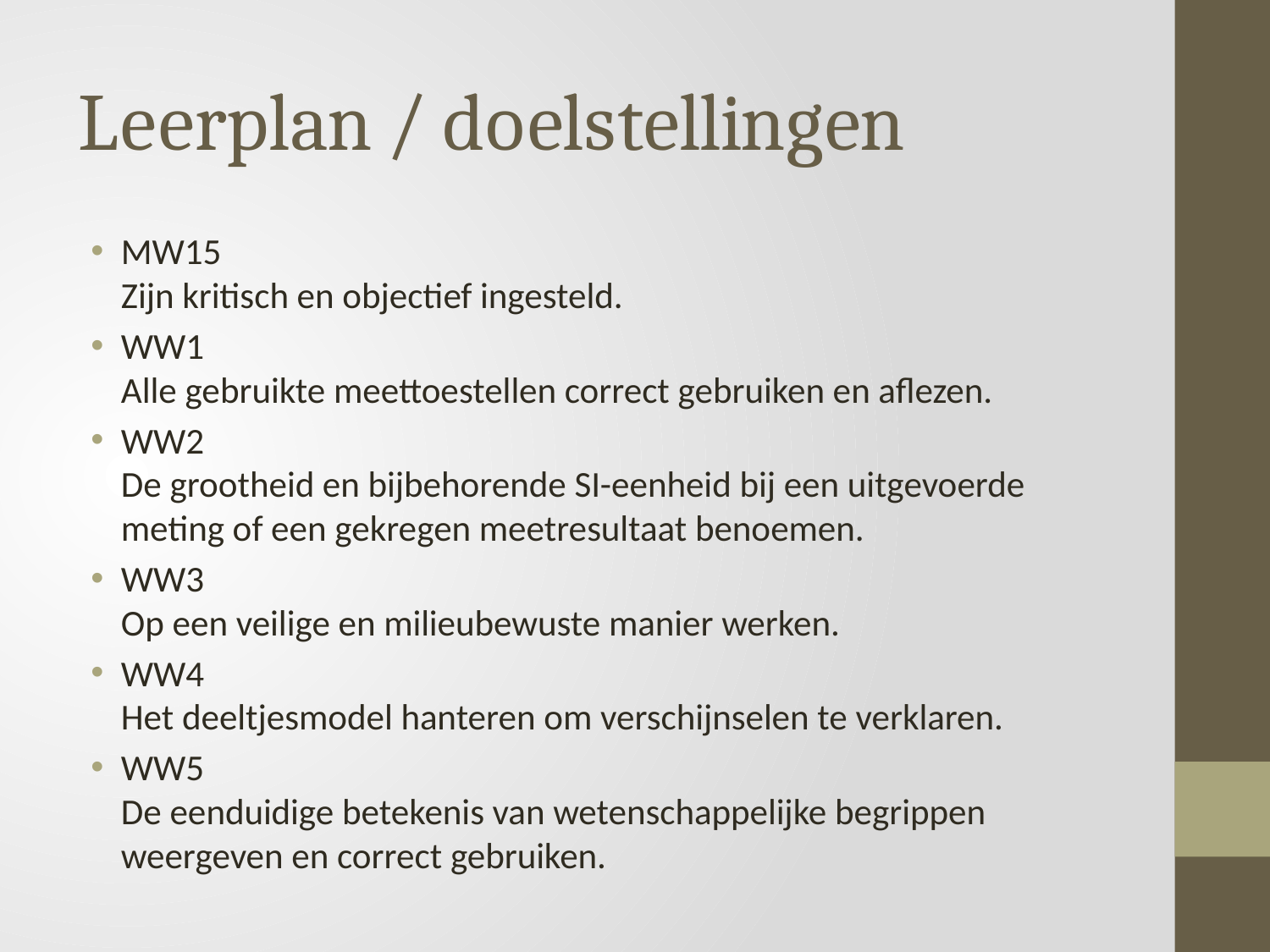

# Leerplan / doelstellingen
MW15
Zijn kritisch en objectief ingesteld.
WW1
Alle gebruikte meettoestellen correct gebruiken en aflezen.
WW2
De grootheid en bijbehorende SI-eenheid bij een uitgevoerde meting of een gekregen meetresultaat benoemen.
WW3
Op een veilige en milieubewuste manier werken.
WW4
Het deeltjesmodel hanteren om verschijnselen te verklaren.
WW5
De eenduidige betekenis van wetenschappelijke begrippen weergeven en correct gebruiken.